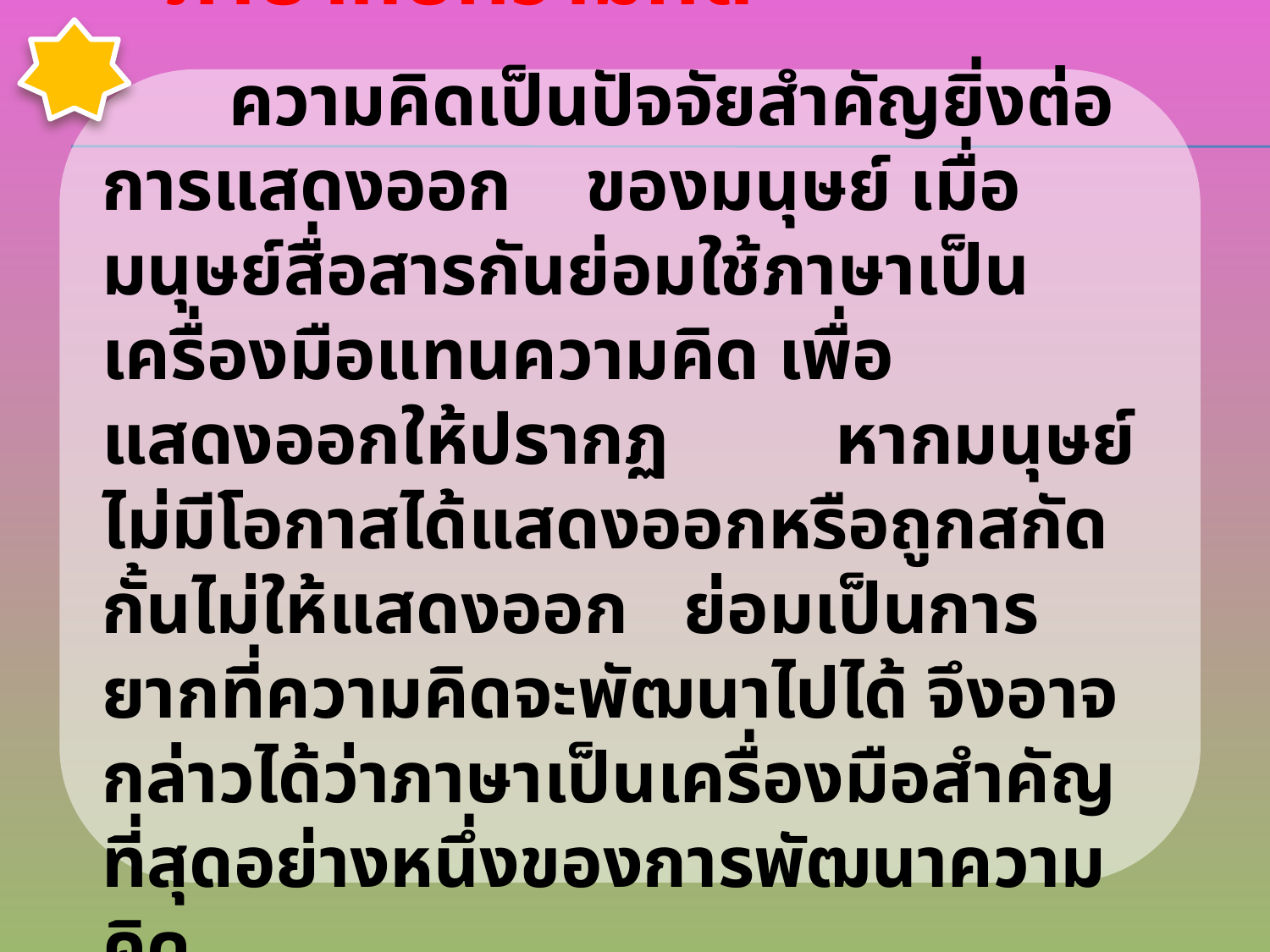

ภาษากับความคิด

	ความคิดเป็นปัจจัยสำคัญยิ่งต่อการแสดงออก    ของมนุษย์ เมื่อมนุษย์สื่อสารกันย่อมใช้ภาษาเป็นเครื่องมือแทนความคิด เพื่อแสดงออกให้ปรากฏ         หากมนุษย์ไม่มีโอกาสได้แสดงออกหรือถูกสกัดกั้นไม่ให้แสดงออก   ย่อมเป็นการยากที่ความคิดจะพัฒนาไปได้ จึงอาจกล่าวได้ว่าภาษาเป็นเครื่องมือสำคัญที่สุดอย่างหนึ่งของการพัฒนาความคิด